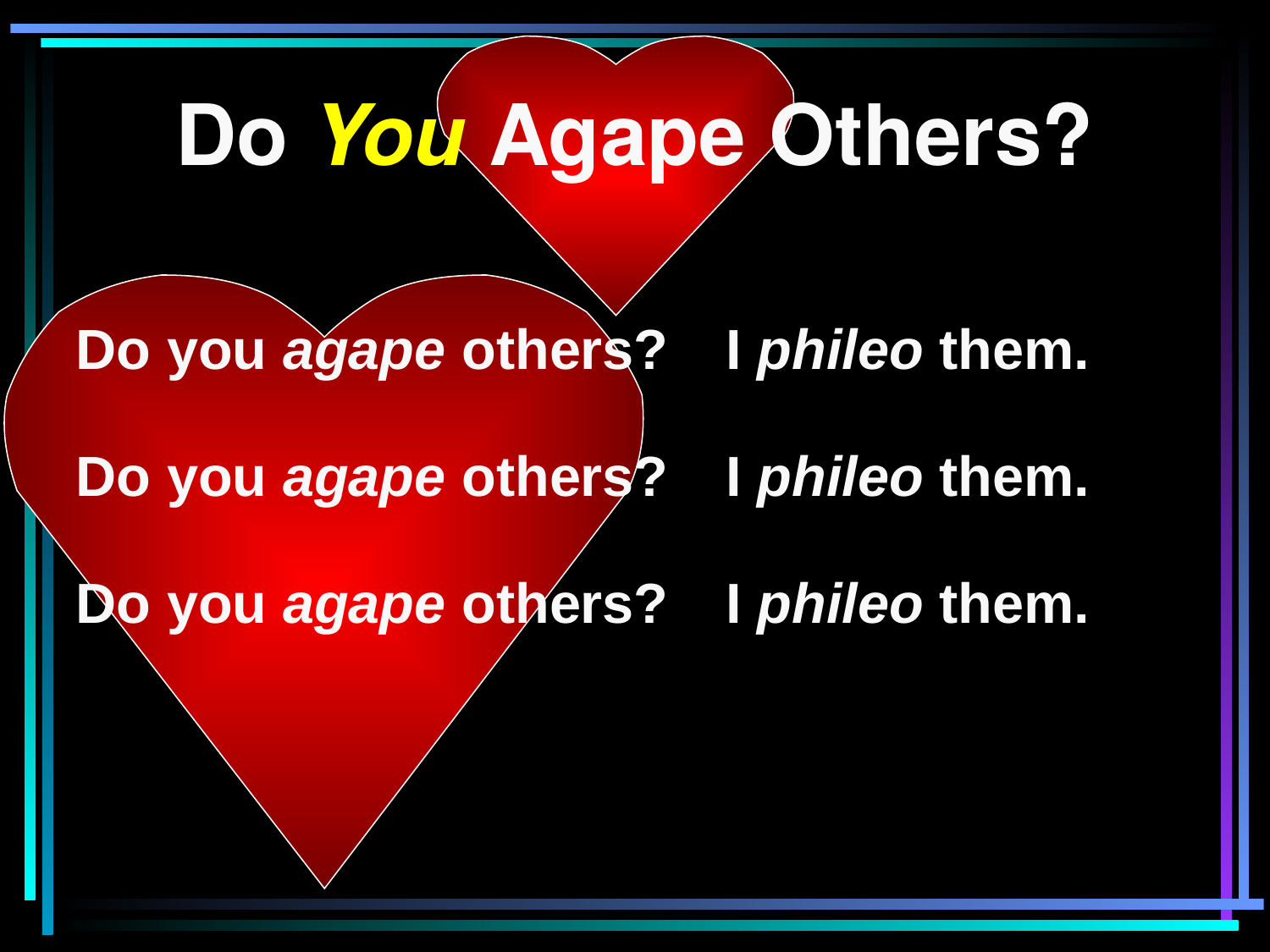

# Do You Agape Others?

Do you agape others?
I phileo them.
Do you agape others?
I phileo them.
Do you agape others?
I phileo them.